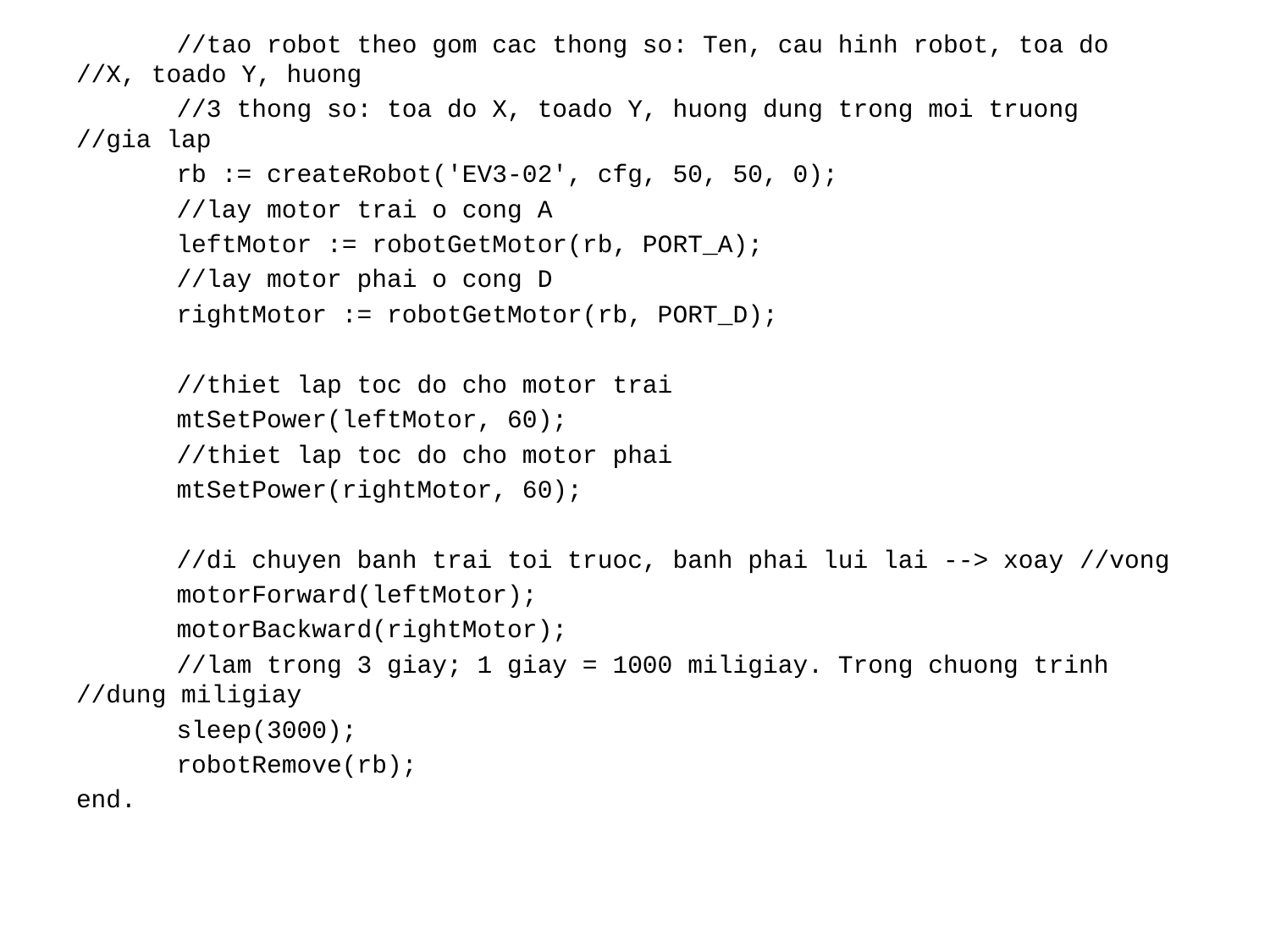

//tao robot theo gom cac thong so: Ten, cau hinh robot, toa do 	//X, toado Y, huong
	//3 thong so: toa do X, toado Y, huong dung trong moi truong 	//gia lap
	rb := createRobot('EV3-02', cfg, 50, 50, 0);
	//lay motor trai o cong A
	leftMotor := robotGetMotor(rb, PORT_A);
	//lay motor phai o cong D
	rightMotor := robotGetMotor(rb, PORT_D);

	//thiet lap toc do cho motor trai
	mtSetPower(leftMotor, 60);
	//thiet lap toc do cho motor phai
	mtSetPower(rightMotor, 60);

	//di chuyen banh trai toi truoc, banh phai lui lai --> xoay 	//vong
	motorForward(leftMotor);
	motorBackward(rightMotor);
	//lam trong 3 giay; 1 giay = 1000 miligiay. Trong chuong trinh 	//dung miligiay
	sleep(3000);
	robotRemove(rb);
end.